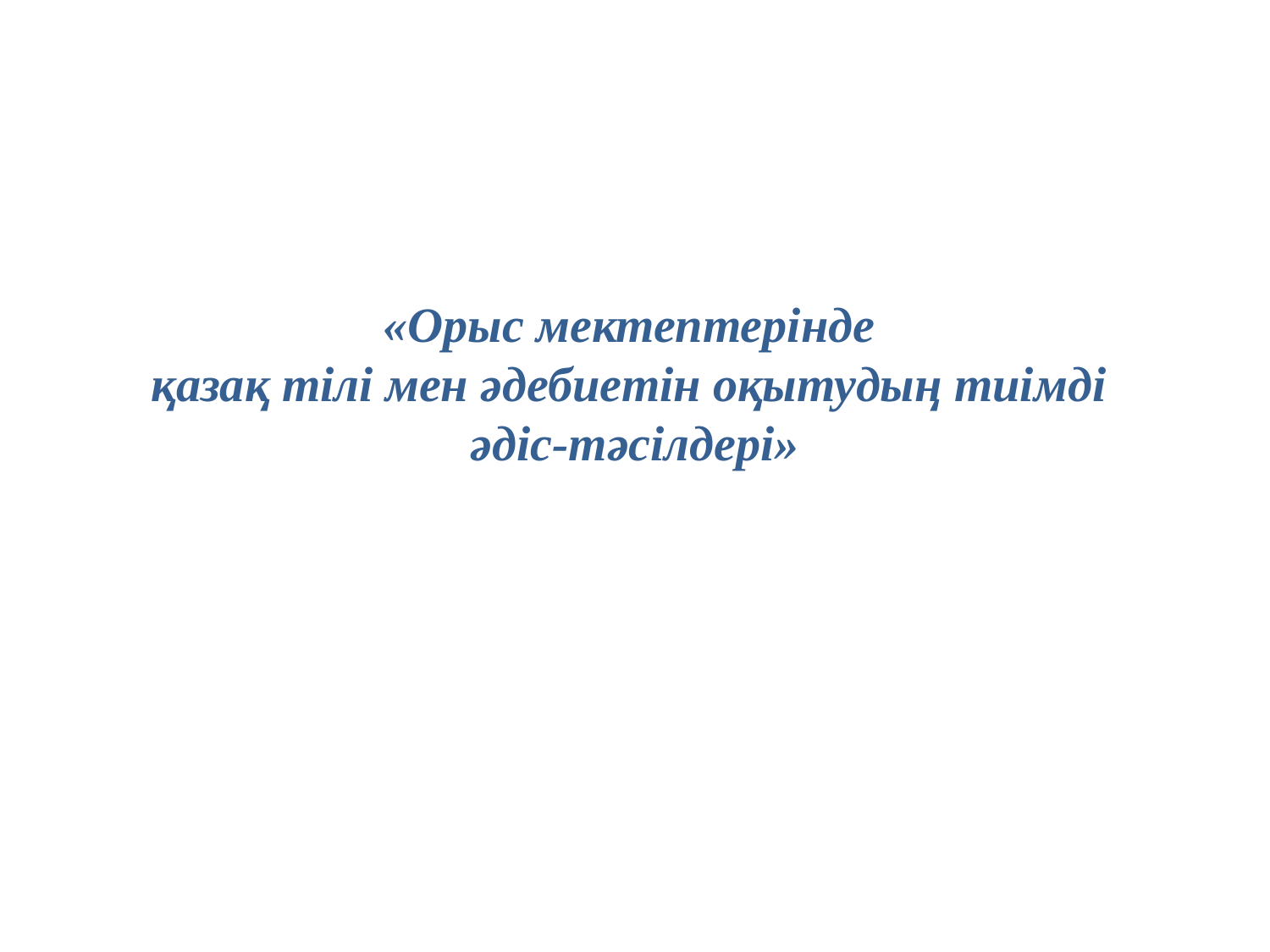

# «Орыс мектептерінде қазақ тілі мен әдебиетін оқытудың тиімді әдіс-тәсілдері»